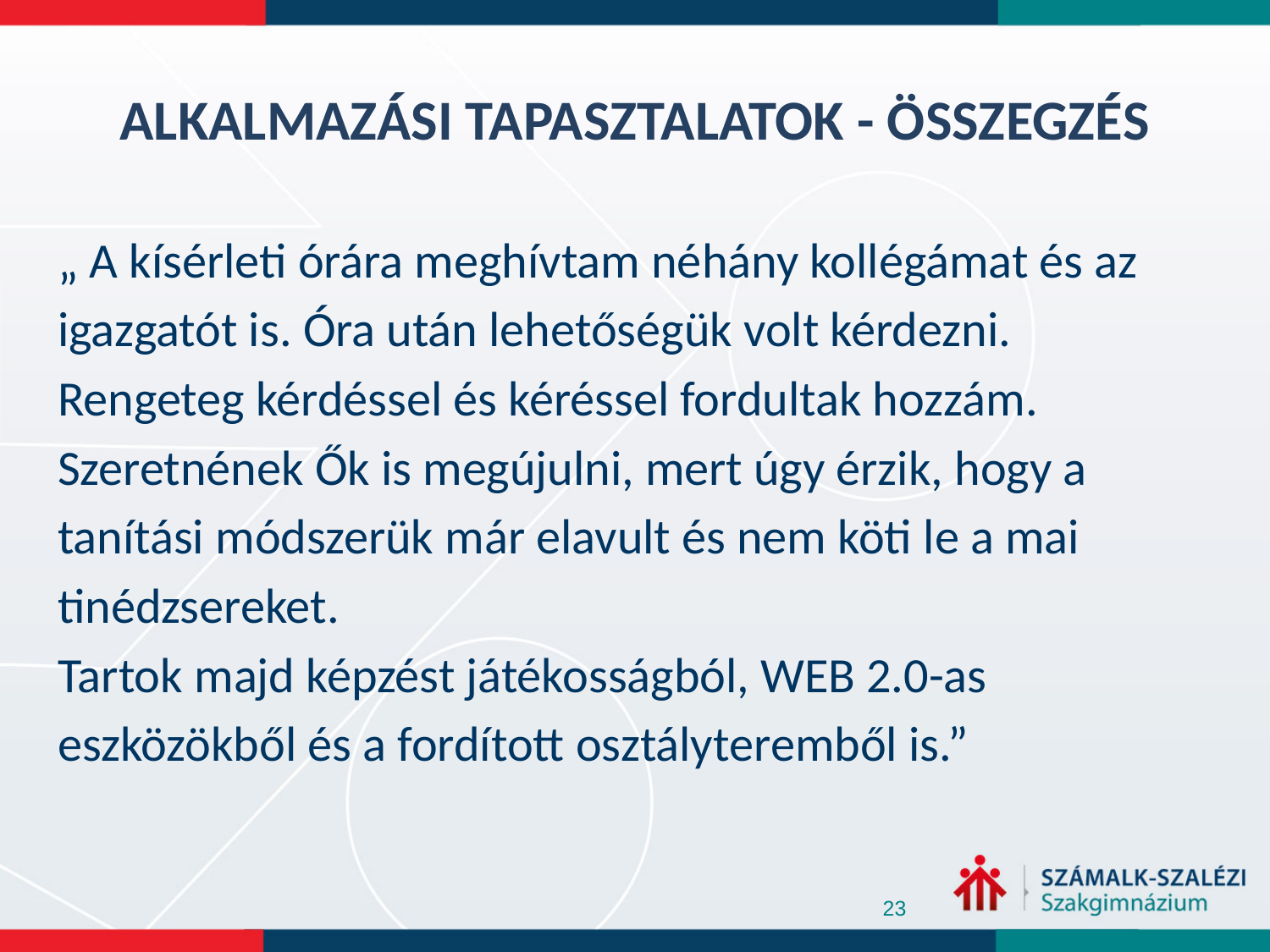

# ALKALMAZÁSI TAPASZTALATOK - ÖSSZEGZÉS
„ A kísérleti órára meghívtam néhány kollégámat és az
igazgatót is. Óra után lehetőségük volt kérdezni.
Rengeteg kérdéssel és kéréssel fordultak hozzám.
Szeretnének Ők is megújulni, mert úgy érzik, hogy a
tanítási módszerük már elavult és nem köti le a mai
tinédzsereket.
Tartok majd képzést játékosságból, WEB 2.0-as
eszközökből és a fordított osztályteremből is.”

23